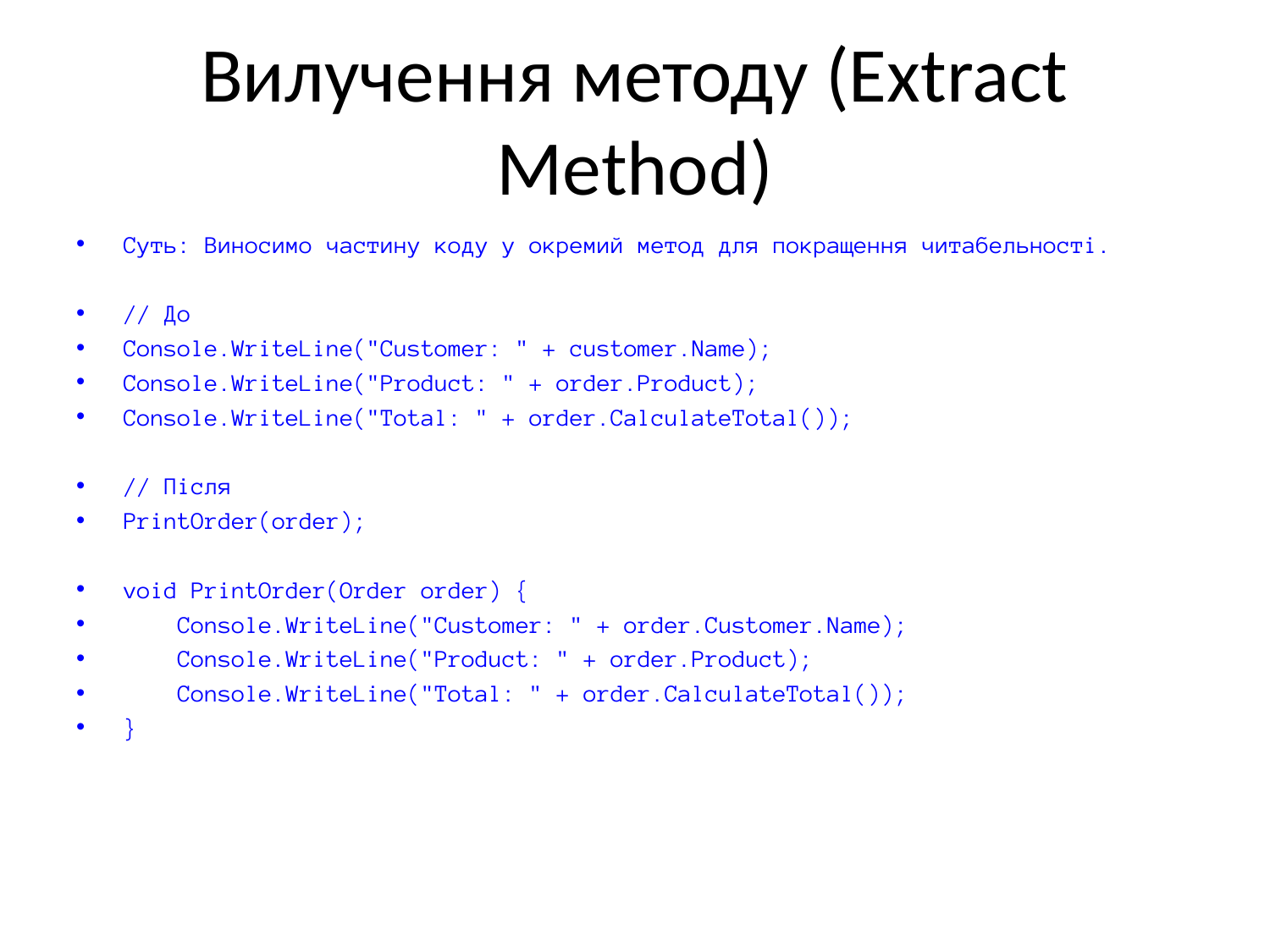

# Вилучення методу (Extract Method)
Суть: Виносимо частину коду у окремий метод для покращення читабельності.

// До
Console.WriteLine("Customer: " + customer.Name);
Console.WriteLine("Product: " + order.Product);
Console.WriteLine("Total: " + order.CalculateTotal());

// Після
PrintOrder(order);

void PrintOrder(Order order) {
    Console.WriteLine("Customer: " + order.Customer.Name);
    Console.WriteLine("Product: " + order.Product);
    Console.WriteLine("Total: " + order.CalculateTotal());
}